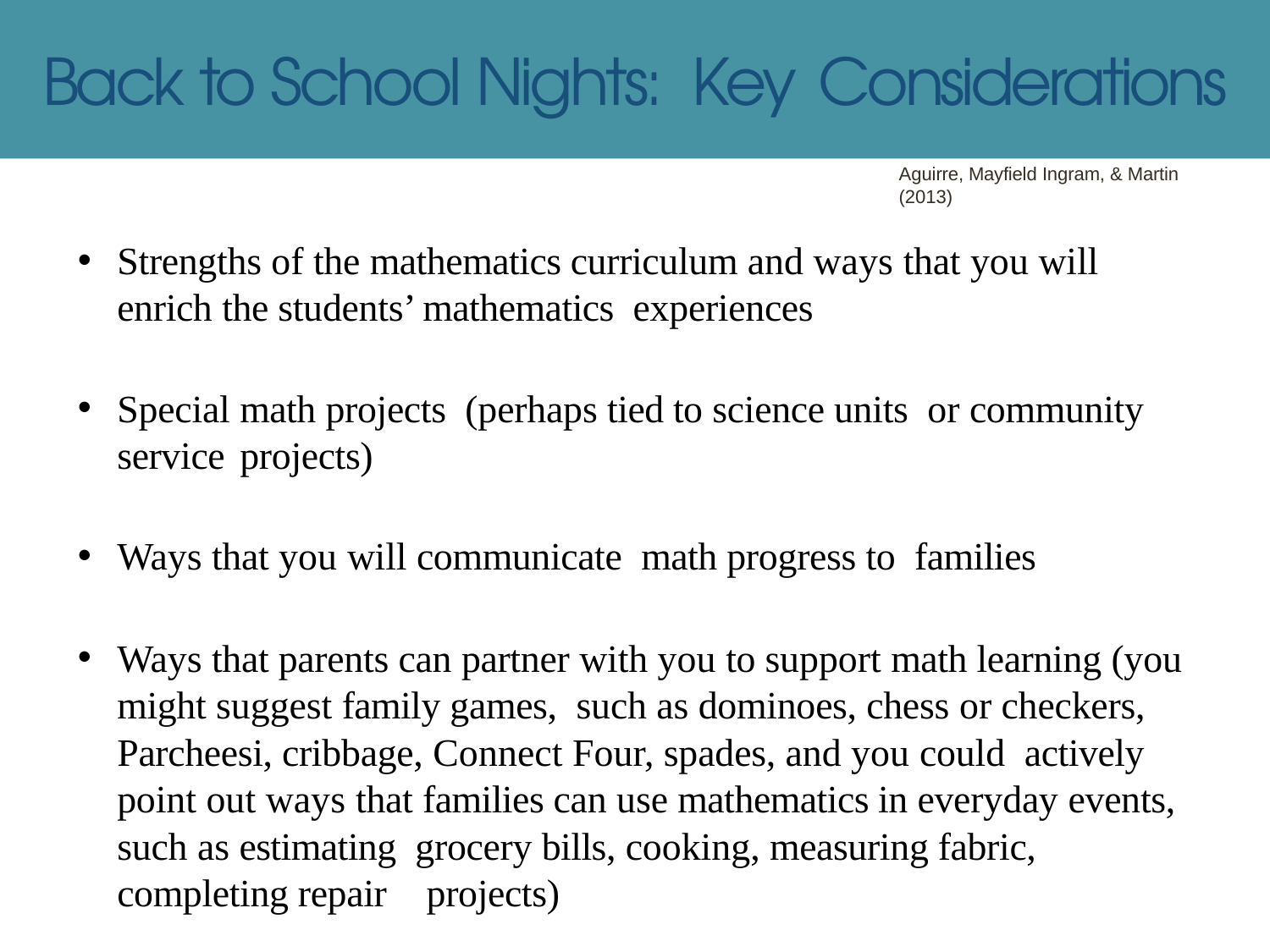

# Back to School Nights:  Key Considerations
Aguirre, Mayfield Ingram, & Martin (2013)
Strengths of the mathematics curriculum and ways that you will enrich the students’ mathematics  experiences

Special math projects  (perhaps tied to science units  or community  service projects)

Ways that you will communicate  math progress to  families

Ways that parents can partner with you to support math learning (you might suggest family games,  such as dominoes, chess or checkers, Parcheesi, cribbage, Connect Four, spades, and you could  actively point out ways that families can use mathematics in everyday events, such as estimating  grocery bills, cooking, measuring fabric, completing repair    projects)